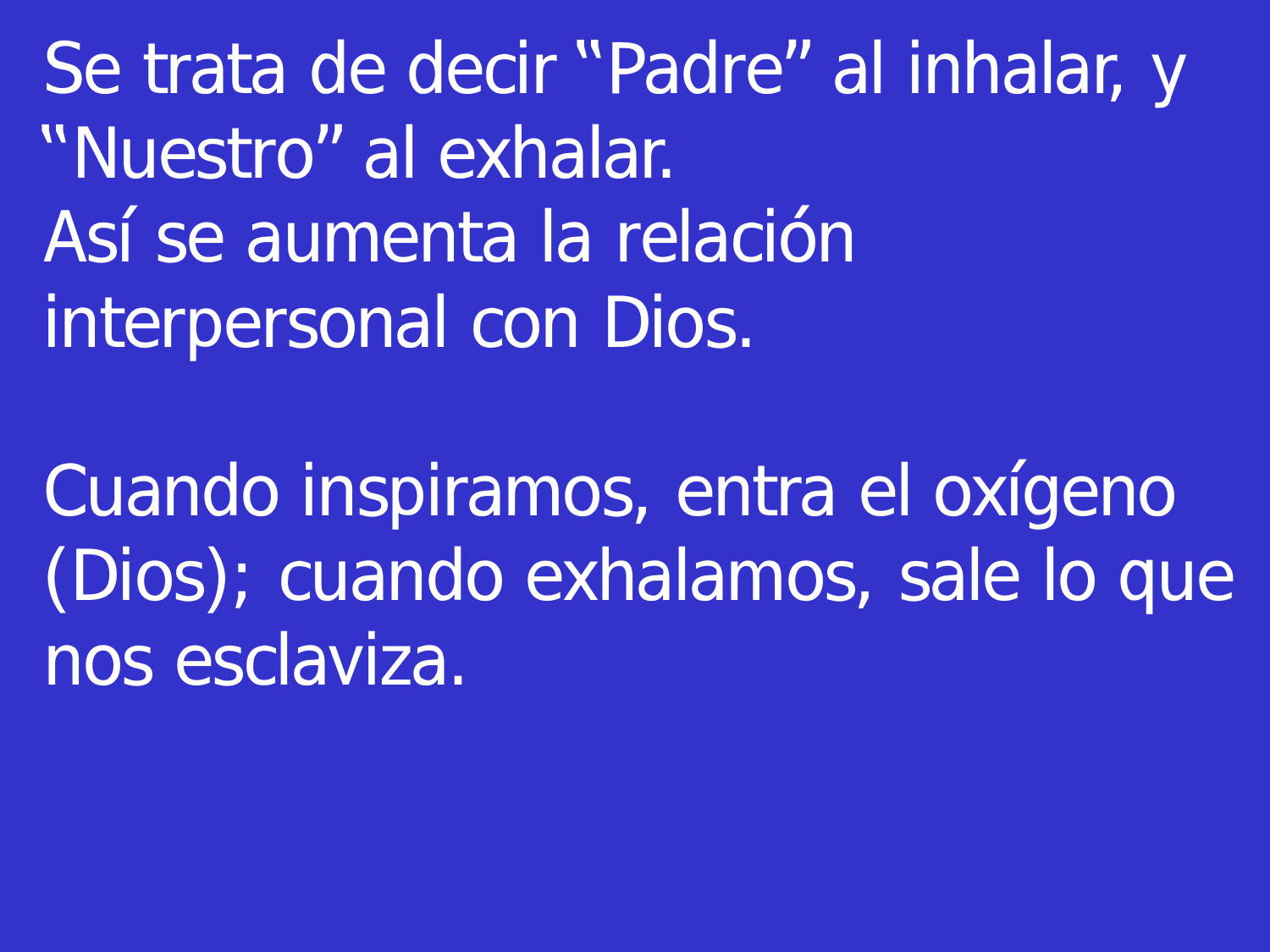

Se trata de decir “Padre” al inhalar, y “Nuestro” al exhalar.
Así se aumenta la relación interpersonal con Dios.

Cuando inspiramos, entra el oxígeno (Dios); cuando exhalamos, sale lo que nos esclaviza.